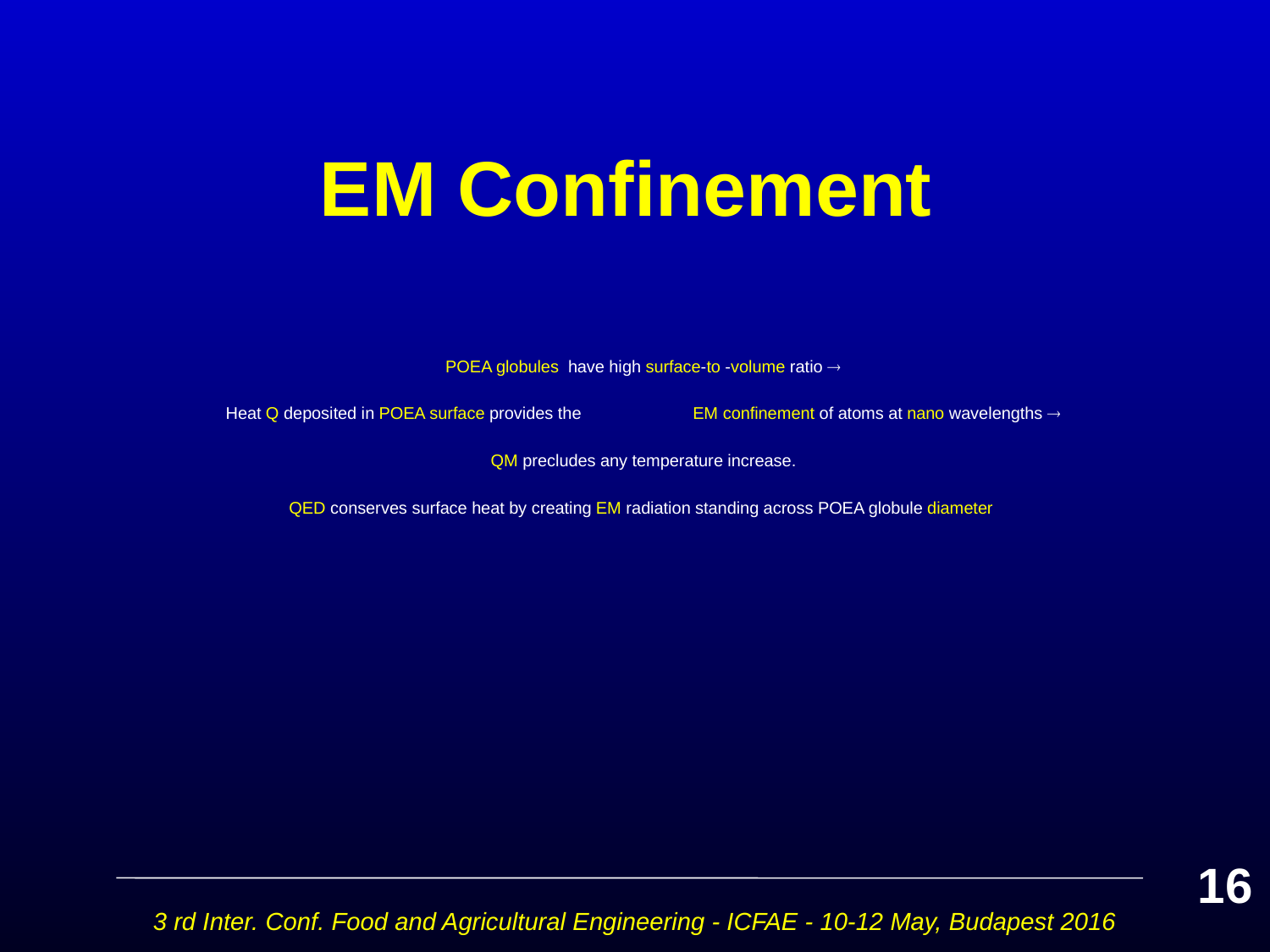

# EM Confinement
POEA globules  have high surface-to -volume ratio →

Heat Q deposited in POEA surface provides the                        EM confinement of atoms at nano wavelengths →

QM precludes any temperature increase.

QED conserves surface heat by creating EM radiation standing across POEA globule diameter

16
3 rd Inter. Conf. Food and Agricultural Engineering - ICFAE - 10-12 May, Budapest 2016